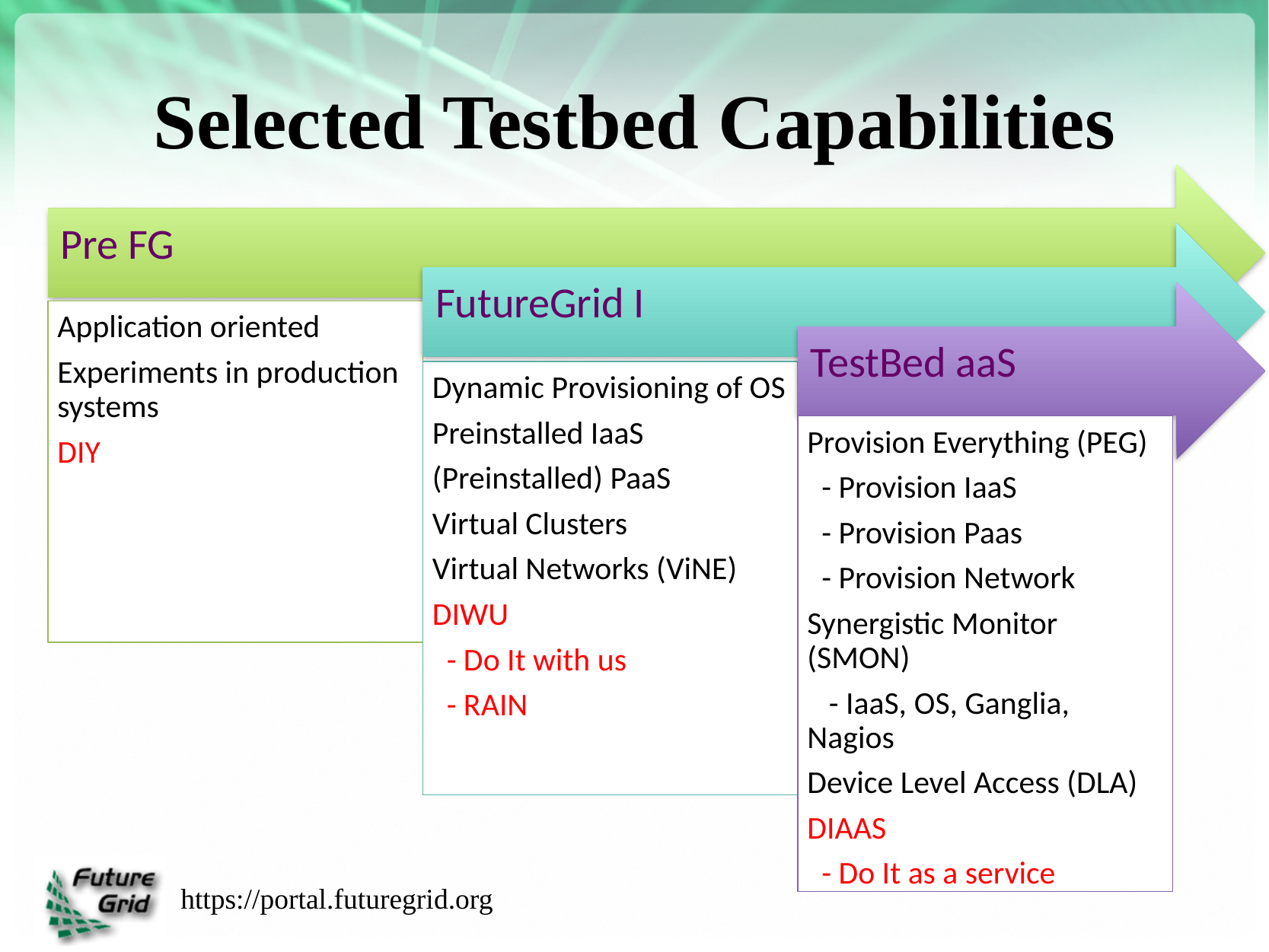

# Selected Testbed Capabilities
Pre FG
Application oriented
Experiments in production systems
DIY
FutureGrid I
Dynamic Provisioning of OS
Preinstalled IaaS
(Preinstalled) PaaS
Virtual Clusters
Virtual Networks (ViNE)
DIWU
  - Do It with us
  - RAIN
TestBed aaS
Provision Everything (PEG)
  - Provision IaaS
  - Provision Paas
  - Provision Network
Synergistic Monitor (SMON)
   - IaaS, OS, Ganglia, Nagios
Device Level Access (DLA)
DIAAS
  - Do It as a service